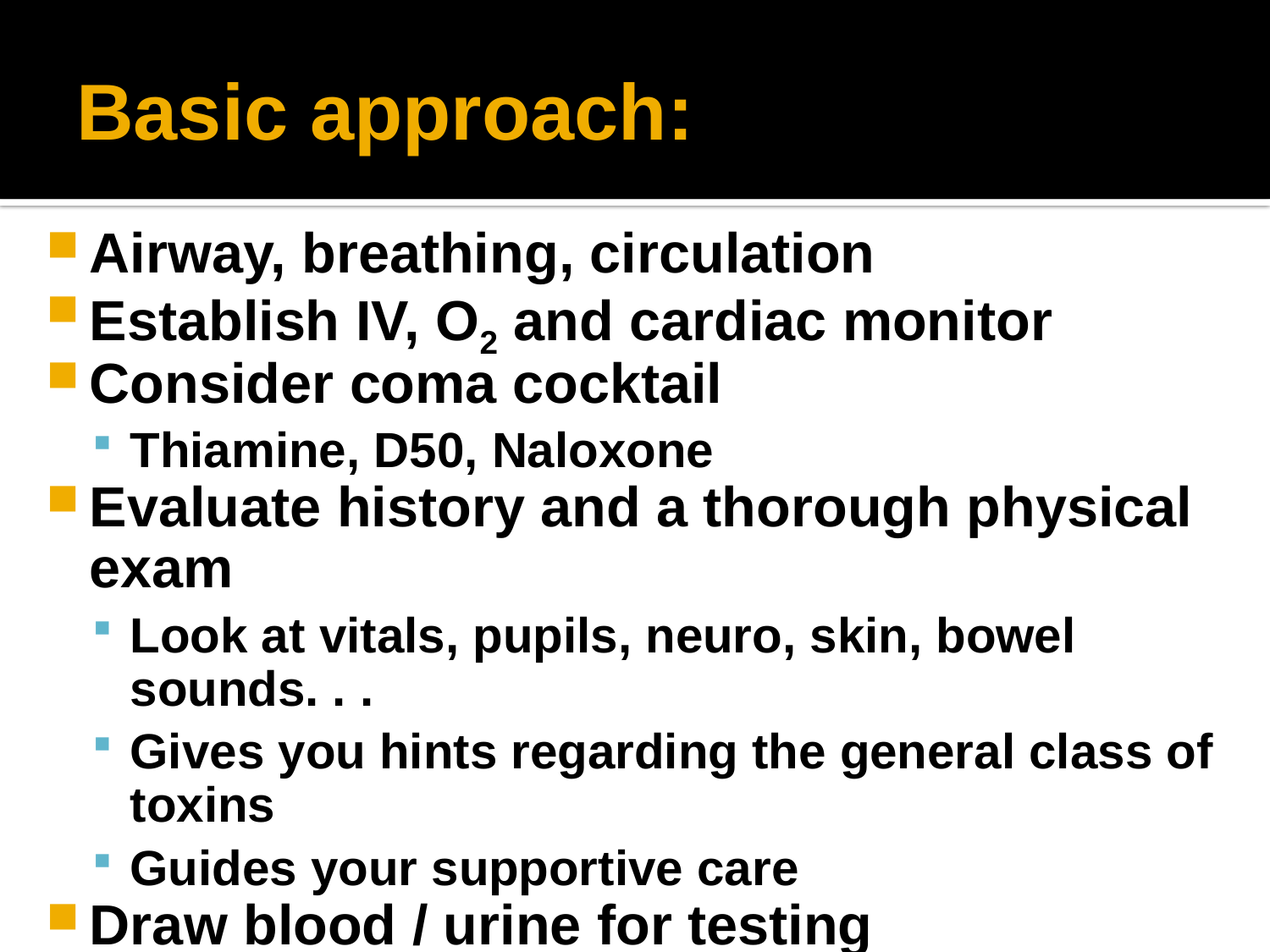

# Basic approach:
Airway, breathing, circulation
Establish IV, O2 and cardiac monitor
Consider coma cocktail
Thiamine, D50, Naloxone
Evaluate history and a thorough physical exam
Look at vitals, pupils, neuro, skin, bowel sounds. . .
Gives you hints regarding the general class of toxins
Guides your supportive care
Draw blood / urine for testing
Time to consider decontamination options